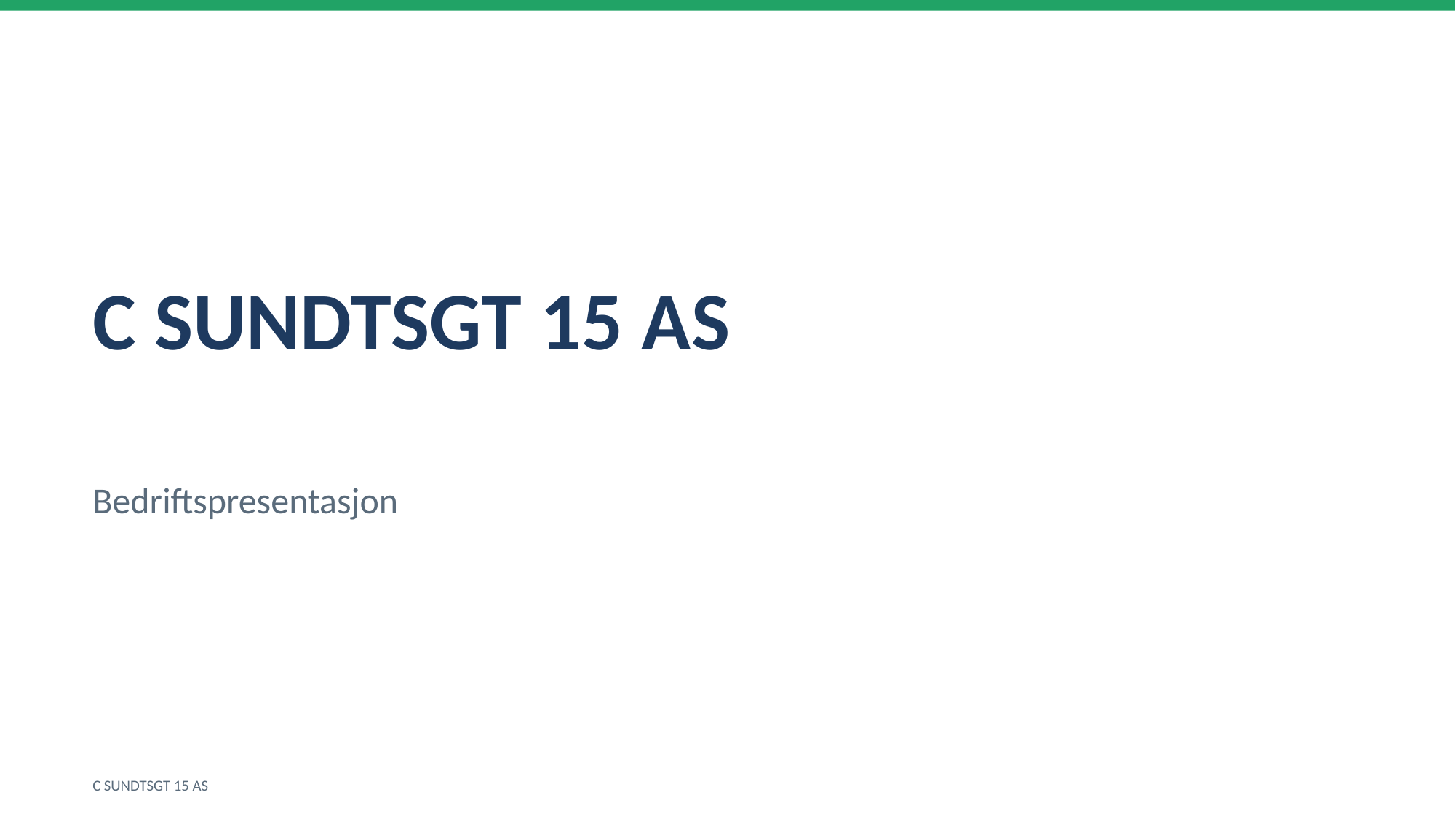

C SUNDTSGT 15 AS
Bedriftspresentasjon
C SUNDTSGT 15 AS